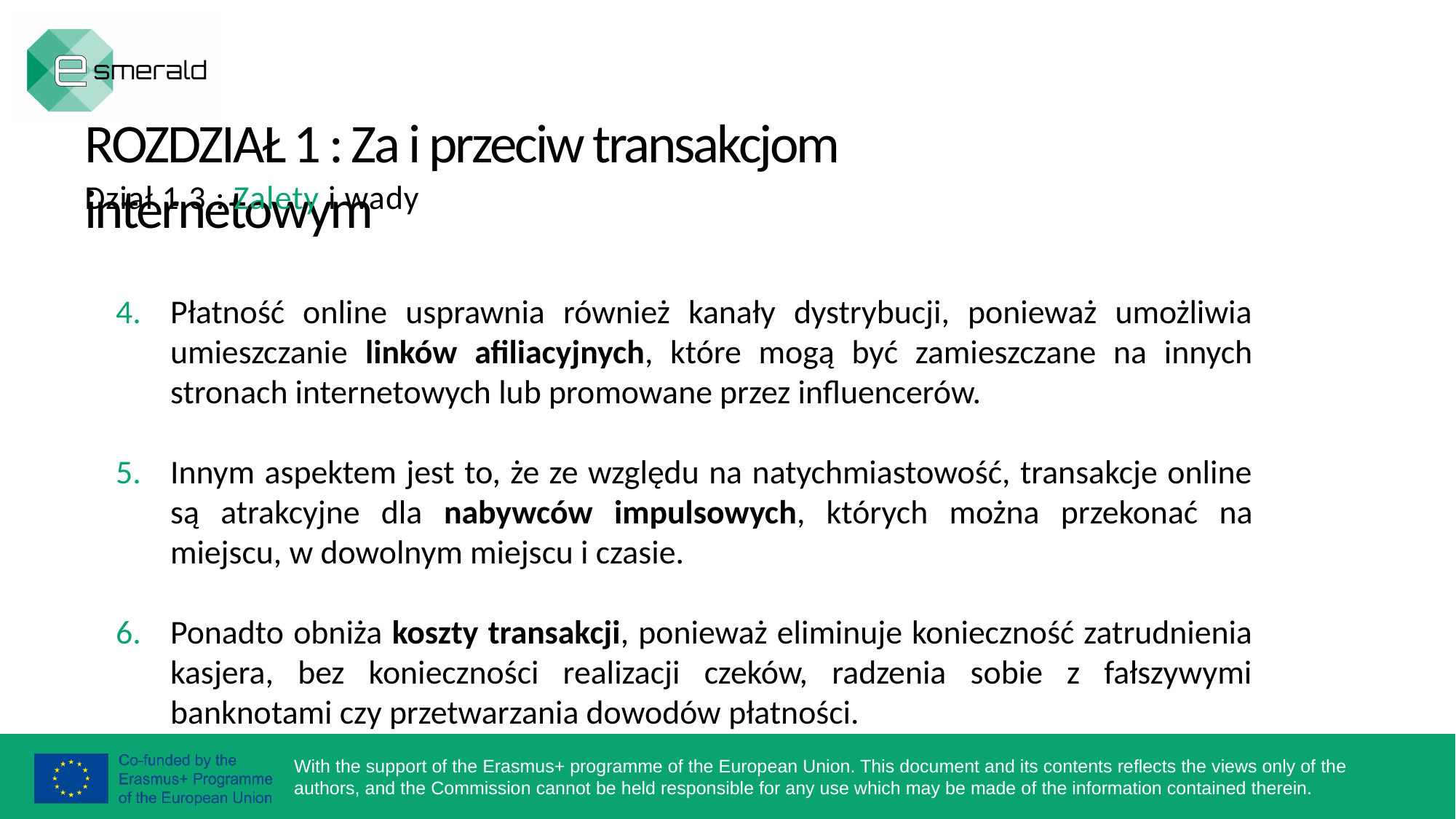

ROZDZIAŁ 1 : Za i przeciw transakcjom internetowym
Dział 1.3.: Zalety i wady
Płatność online usprawnia również kanały dystrybucji, ponieważ umożliwia umieszczanie linków afiliacyjnych, które mogą być zamieszczane na innych stronach internetowych lub promowane przez influencerów.

Innym aspektem jest to, że ze względu na natychmiastowość, transakcje online są atrakcyjne dla nabywców impulsowych, których można przekonać na miejscu, w dowolnym miejscu i czasie.

Ponadto obniża koszty transakcji, ponieważ eliminuje konieczność zatrudnienia kasjera, bez konieczności realizacji czeków, radzenia sobie z fałszywymi banknotami czy przetwarzania dowodów płatności.